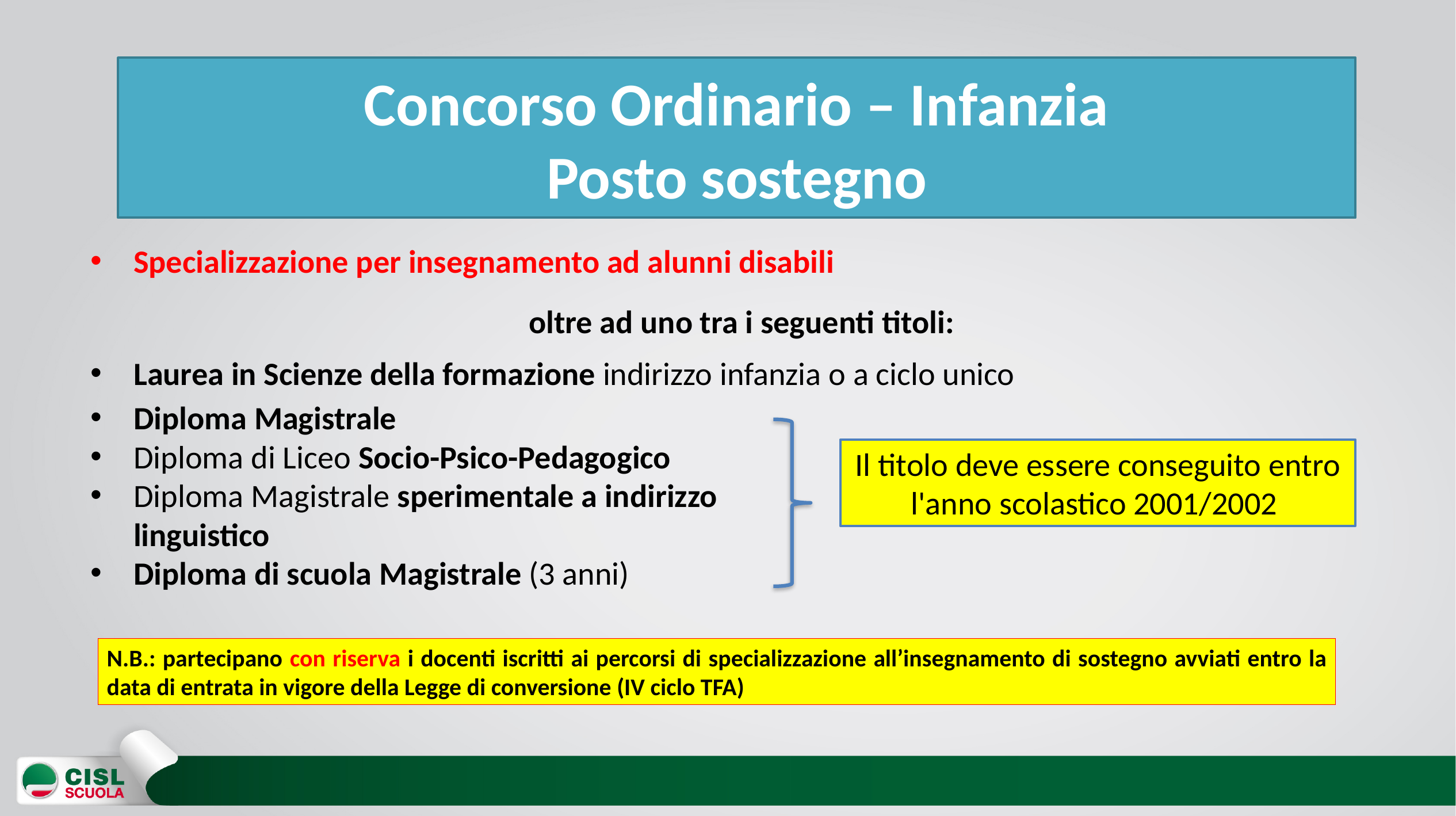

# Concorso Ordinario – Infanzia Posto sostegno
Specializzazione per insegnamento ad alunni disabili
oltre ad uno tra i seguenti titoli:
Laurea in Scienze della formazione indirizzo infanzia o a ciclo unico
Diploma Magistrale
Diploma di Liceo Socio-Psico-Pedagogico
Diploma Magistrale sperimentale a indirizzo linguistico
Diploma di scuola Magistrale (3 anni)

Il titolo deve essere conseguito entro l'anno scolastico 2001/2002
N.B.: partecipano con riserva i docenti iscritti ai percorsi di specializzazione all’insegnamento di sostegno avviati entro la data di entrata in vigore della Legge di conversione (IV ciclo TFA)